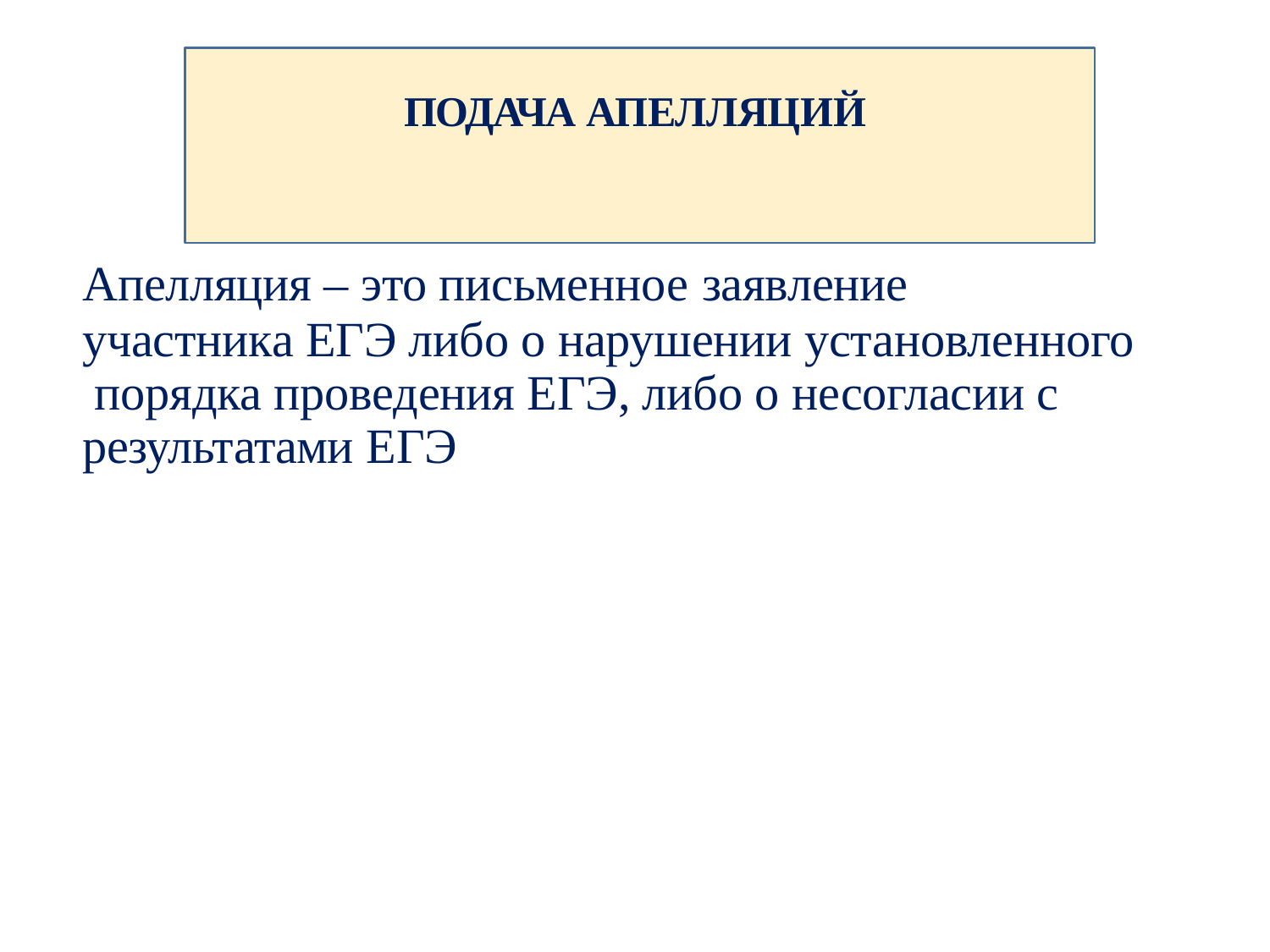

# ПОДАЧА АПЕЛЛЯЦИЙ
Апелляция – это письменное заявление
участника ЕГЭ либо о нарушении установленного  порядка проведения ЕГЭ, либо о несогласии с  результатами ЕГЭ